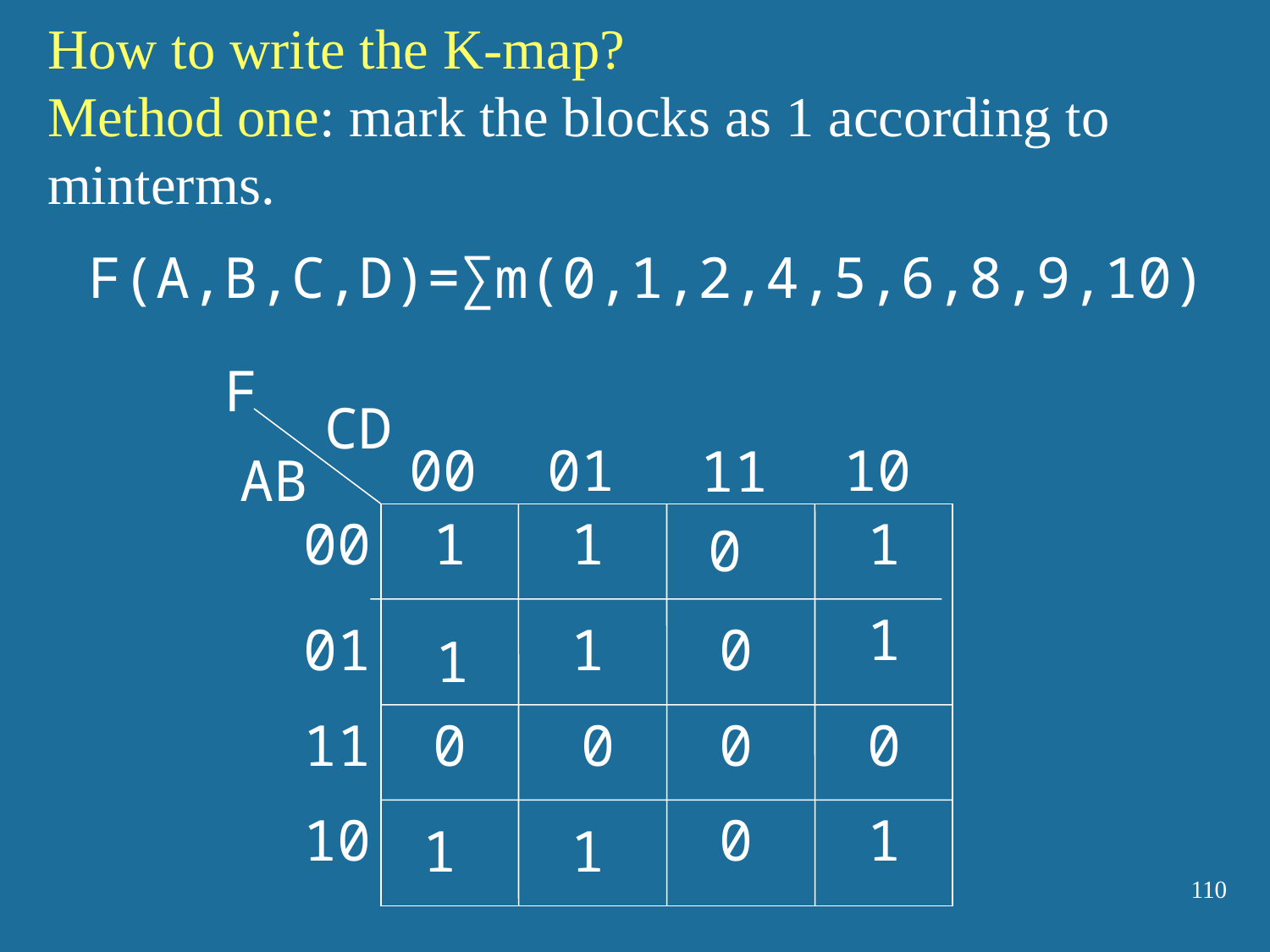

How to write the K-map?
Method one: mark the blocks as 1 according to minterms.
F(A,B,C,D)=∑m(0,1,2,4,5,6,8,9,10)
F
CD

00
01
10
11
AB
00
1
1
1
1
1
1
1
1
1

0

01
0
11
0
0
0
0

10
0

110